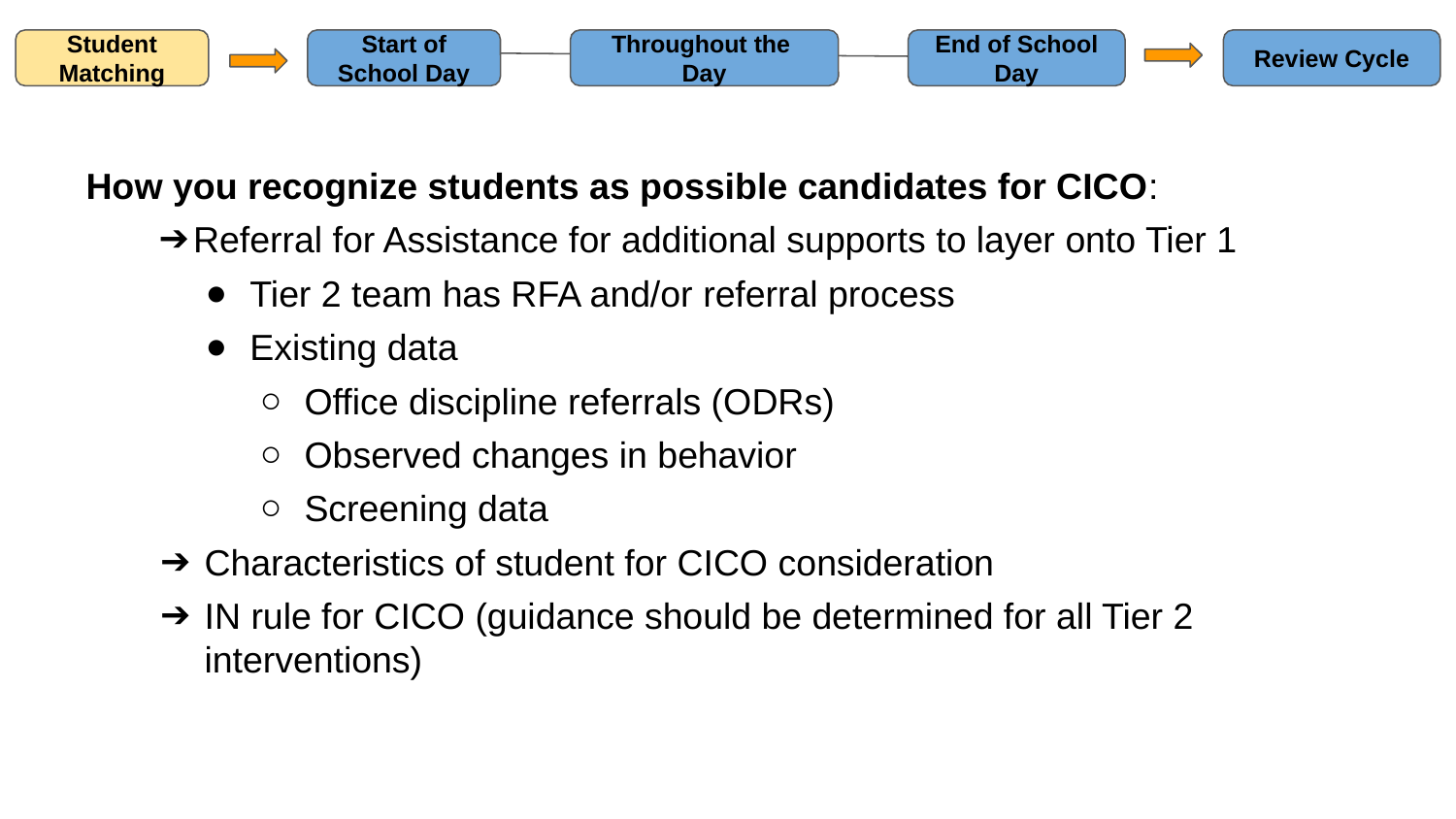

Student Matching
Start of School Day
Throughout the  Day
End of School Day
Review Cycle

How you recognize students as possible candidates for CICO:
Referral for Assistance for additional supports to layer onto Tier 1
Tier 2 team has RFA and/or referral process
Existing data
Office discipline referrals (ODRs)
Observed changes in behavior
Screening data
Characteristics of student for CICO consideration
IN rule for CICO (guidance should be determined for all Tier 2 interventions)